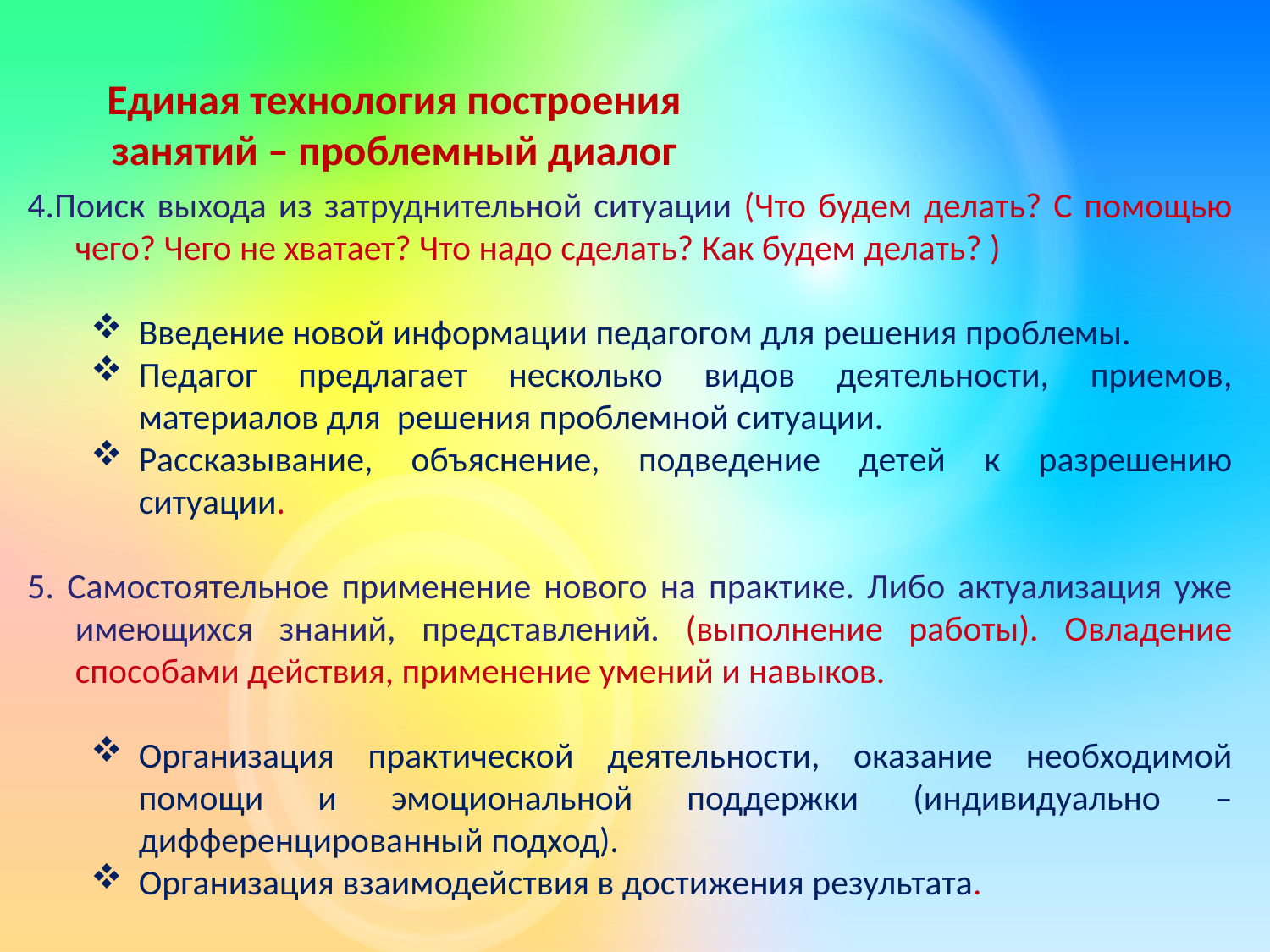

Единая технология построения занятий – проблемный диалог
4.Поиск выхода из затруднительной ситуации (Что будем делать? С помощью чего? Чего не хватает? Что надо сделать? Как будем делать? )

Введение новой информации педагогом для решения проблемы.
Педагог предлагает несколько видов деятельности, приемов, материалов для  решения проблемной ситуации.
Рассказывание, объяснение, подведение детей к разрешению ситуации.

5. Самостоятельное применение нового на практике. Либо актуализация уже имеющихся знаний, представлений. (выполнение работы). Овладение способами действия, применение умений и навыков.

Организация практической деятельности, оказание необходимой помощи и эмоциональной поддержки (индивидуально – дифференцированный подход).
Организация взаимодействия в достижения результата.